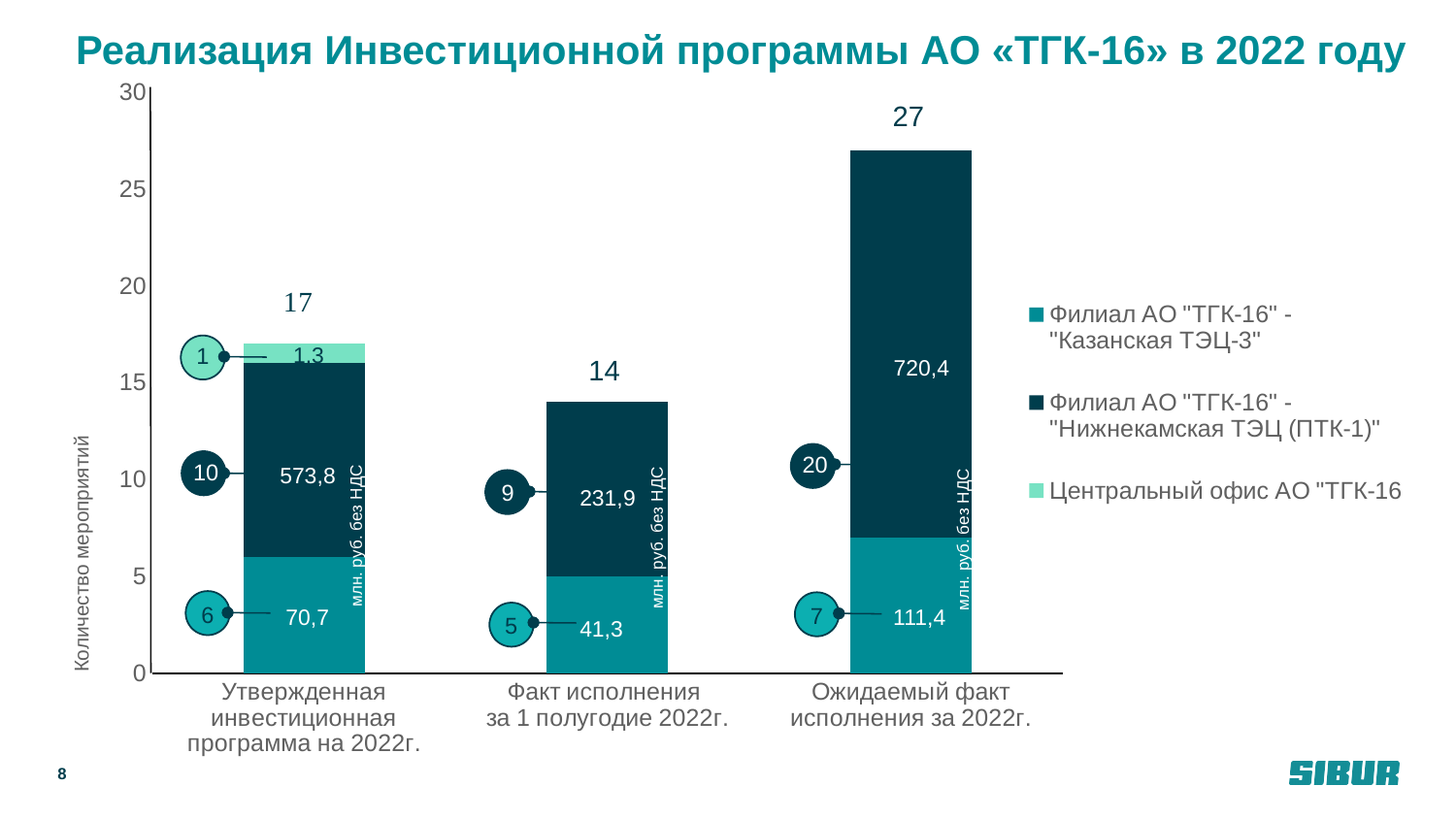

# Реализация Инвестиционной программы АО «ТГК-16» в 2022 году

### Chart

| Category | Филиал АО "ТГК-16" - "Казанская ТЭЦ-3" | Филиал АО "ТГК-16" - "Нижнекамская ТЭЦ (ПТК-1)" | Центральный офис АО "ТГК-16 |
|---|---|---|---|
| Утвержденная инвестиционная программа на 2022г. | 6.0 | 10.0 | 1.0 |
| Факт исполнения
за 1 полугодие 2022г. | 5.0 | 9.0 | 0.0 |
| Ожидаемый факт исполнения за 2022г. | 7.0 | 20.0 | 0.0 |
27
1.3
1

720,4
14
Количество мероприятий
20

10

573,8
млн. руб. без НДС
млн. руб. без НДС
млн. руб. без НДС

9
231,9

6
7
70,7
111,4

5
41,3
8